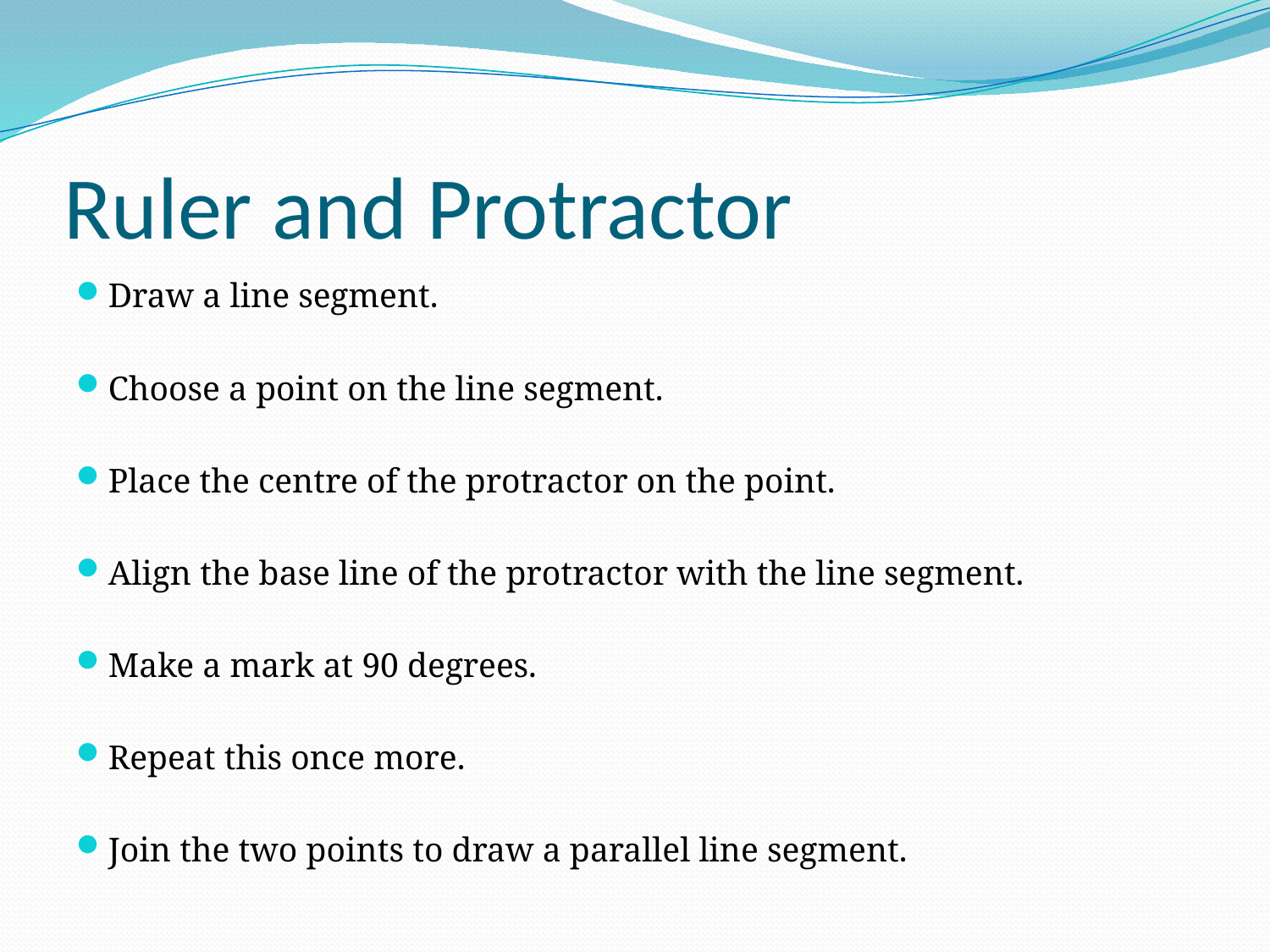

# Ruler and Protractor
Draw a line segment.

Choose a point on the line segment.

Place the centre of the protractor on the point.

Align the base line of the protractor with the line segment.

Make a mark at 90 degrees.

Repeat this once more.

Join the two points to draw a parallel line segment.